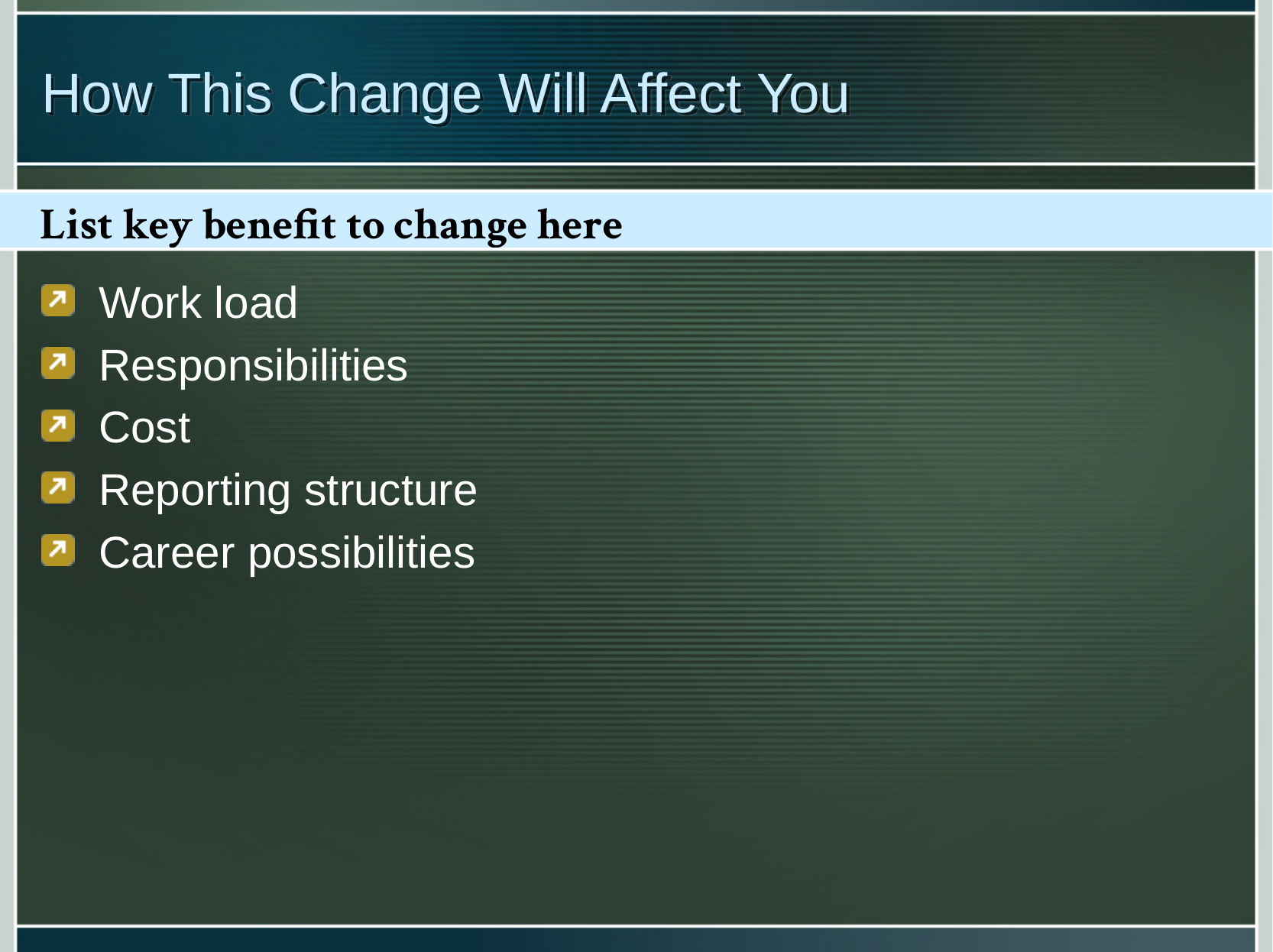

# How This Change Will Affect You

List key benefit to change here

Work load
Responsibilities
Cost
Reporting structure
Career possibilities